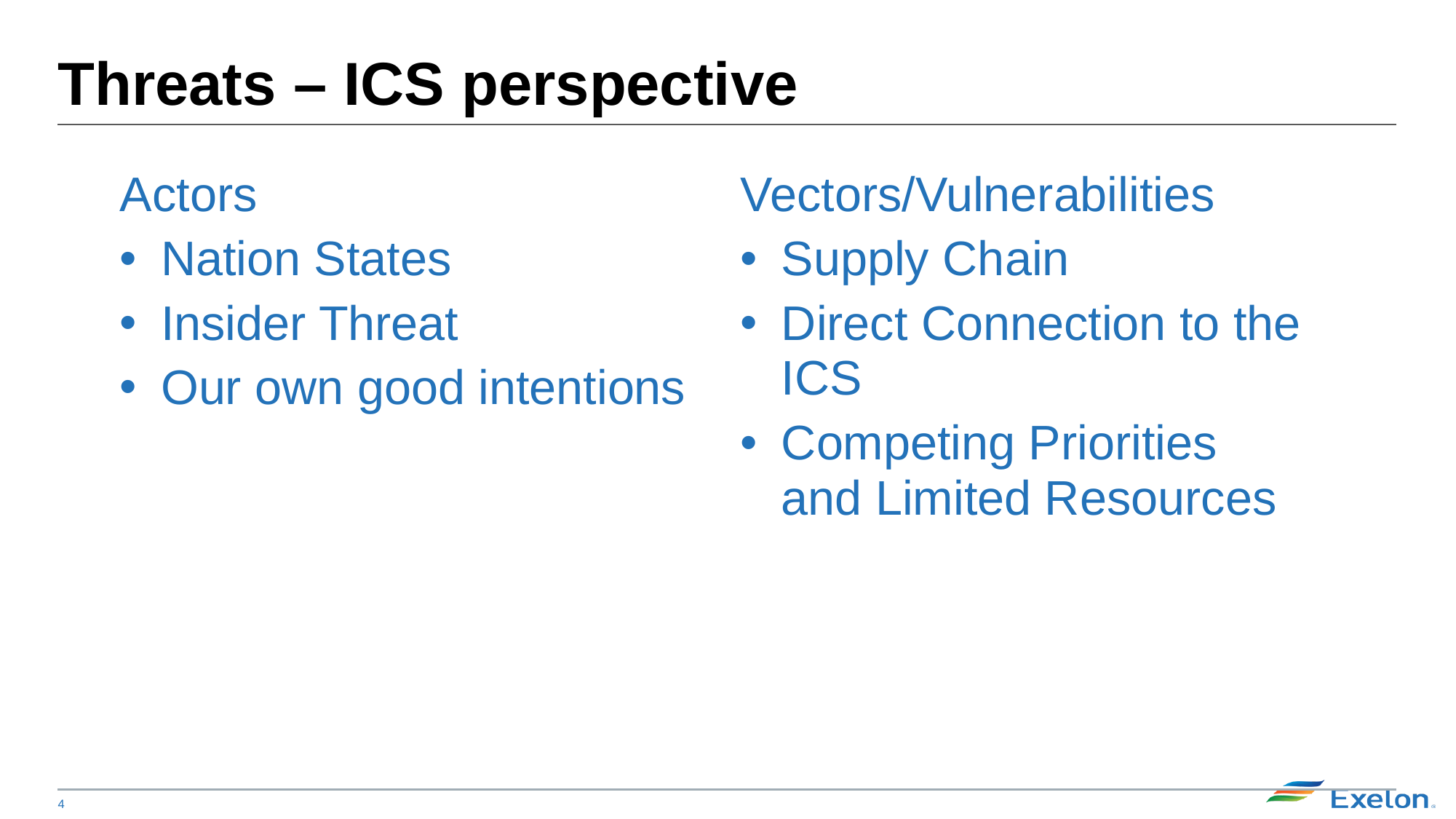

# Threats – ICS perspective
Actors
Nation States
Insider Threat
Our own good intentions

Vectors/Vulnerabilities
Supply Chain
Direct Connection to the ICS
Competing Priorities and Limited Resources

4